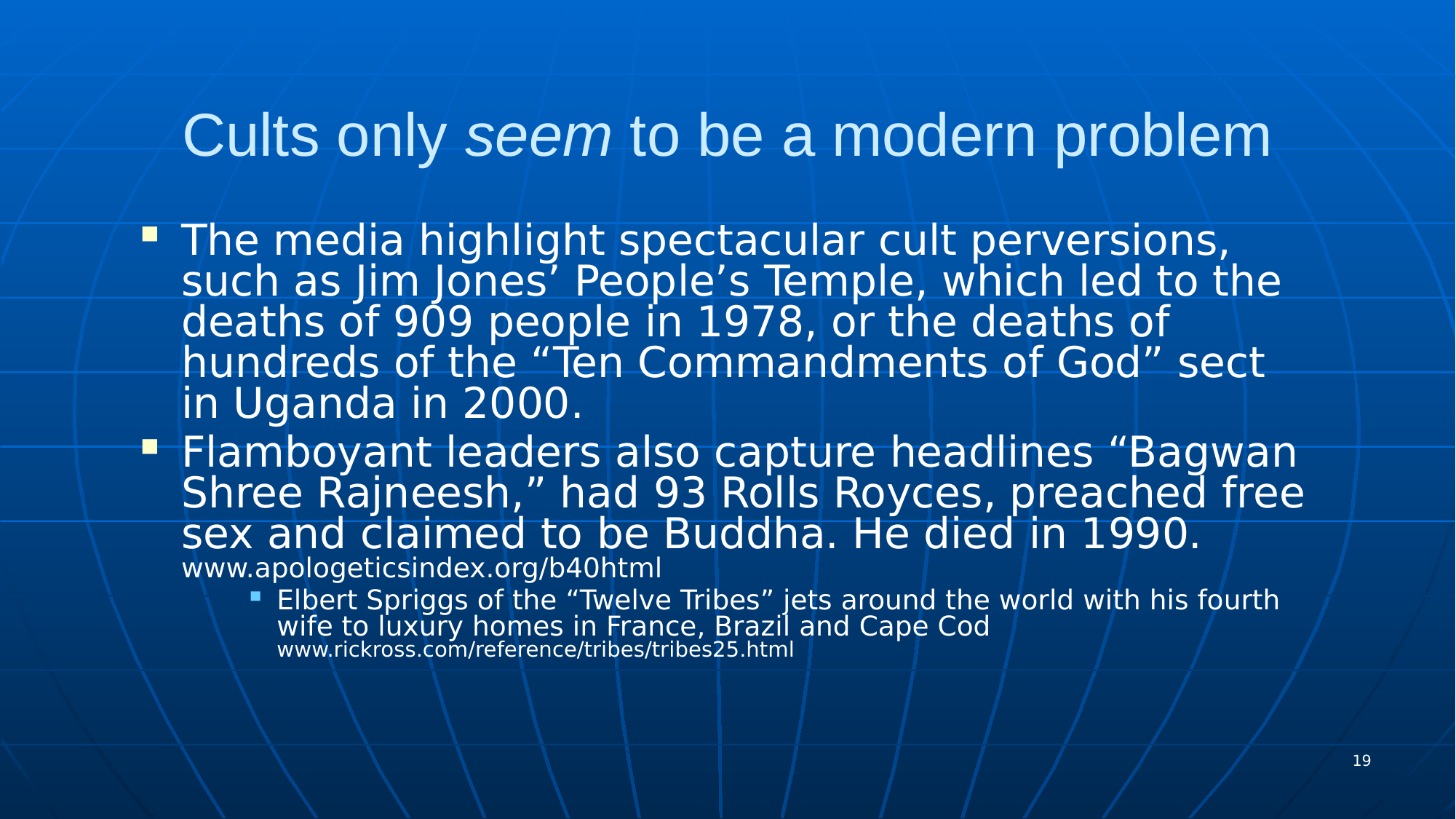

# Cults only seem to be a modern problem
The media highlight spectacular cult perversions, such as Jim Jones’ People’s Temple, which led to the deaths of 909 people in 1978, or the deaths of hundreds of the “Ten Commandments of God” sect in Uganda in 2000.
Flamboyant leaders also capture headlines “Bagwan Shree Rajneesh,” had 93 Rolls Royces, preached free sex and claimed to be Buddha. He died in 1990. www.apologeticsindex.org/b40html
Elbert Spriggs of the “Twelve Tribes” jets around the world with his fourth wife to luxury homes in France, Brazil and Cape Cod www.rickross.com/reference/tribes/tribes25.html
19